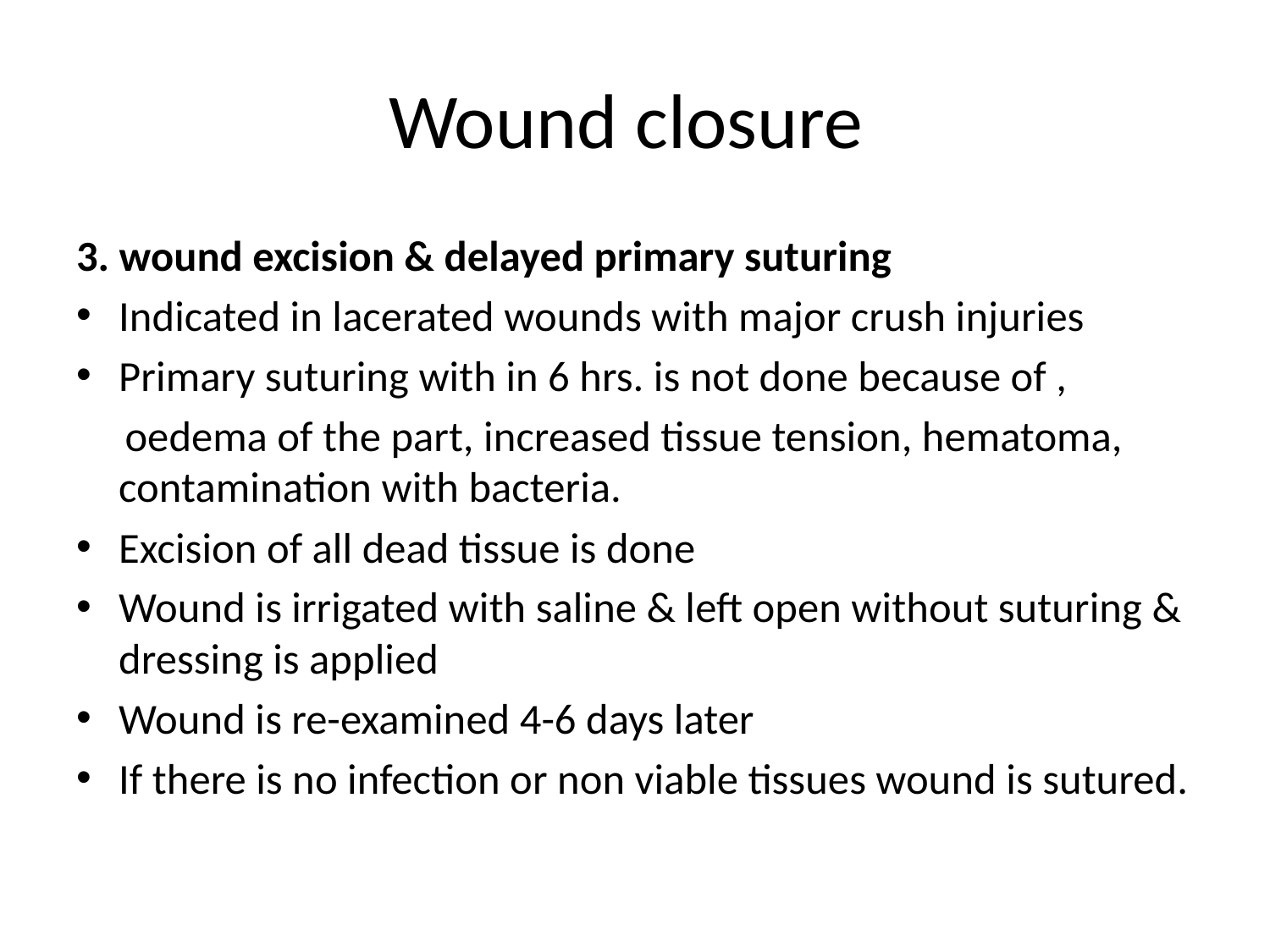

# Wound closure
3. wound excision & delayed primary suturing
Indicated in lacerated wounds with major crush injuries
Primary suturing with in 6 hrs. is not done because of ,
     oedema of the part, increased tissue tension, hematoma, contamination with bacteria.
Excision of all dead tissue is done
Wound is irrigated with saline & left open without suturing & dressing is applied
Wound is re-examined 4-6 days later
If there is no infection or non viable tissues wound is sutured.